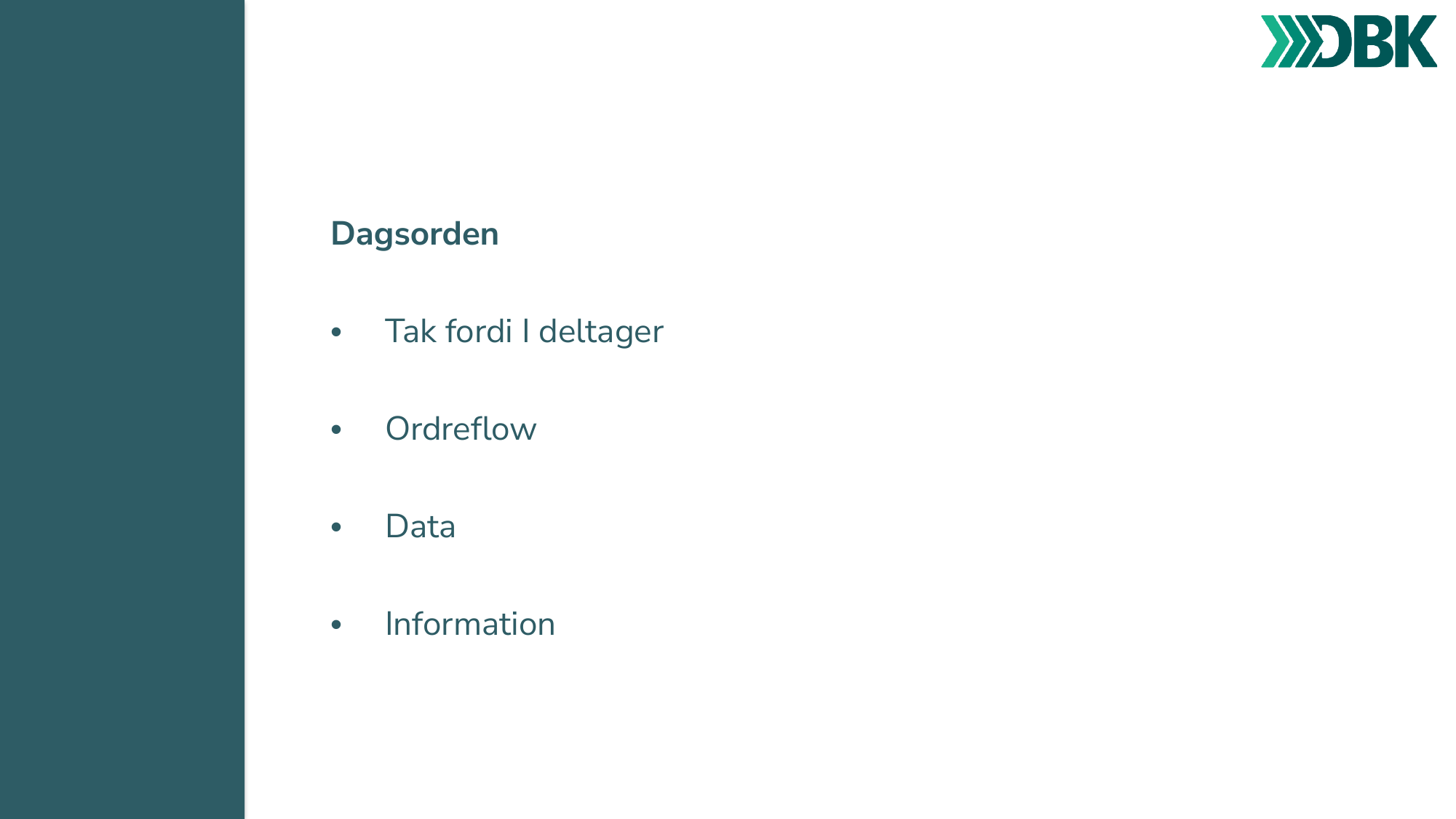

Dagsorden
Tak fordi I deltager
Ordreflow
Data
Information